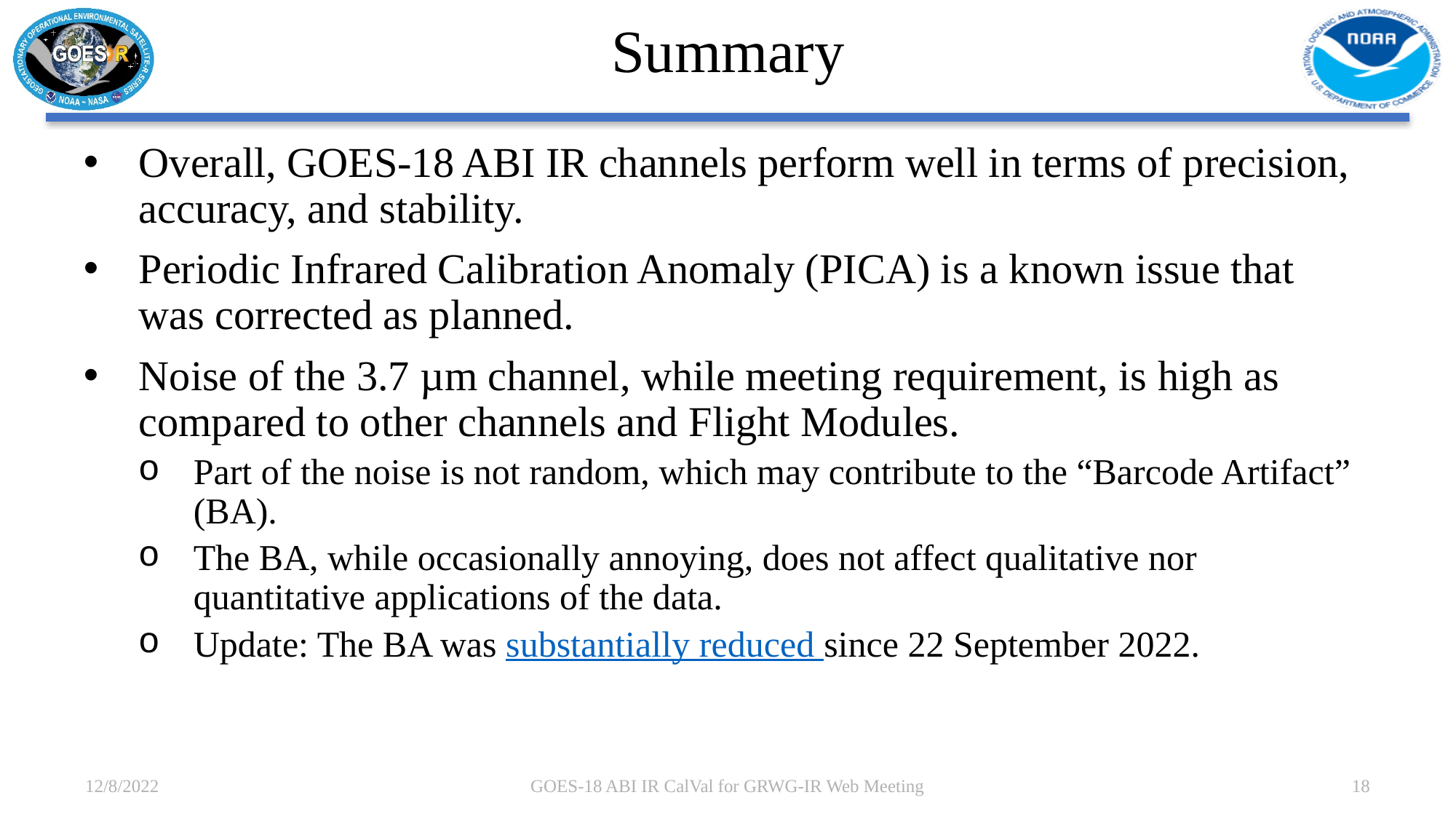

# Summary
Overall, GOES-18 ABI IR channels perform well in terms of precision, accuracy, and stability.
Periodic Infrared Calibration Anomaly (PICA) is a known issue that was corrected as planned.
Noise of the 3.7 µm channel, while meeting requirement, is high as compared to other channels and Flight Modules.
Part of the noise is not random, which may contribute to the “Barcode Artifact” (BA).
The BA, while occasionally annoying, does not affect qualitative nor quantitative applications of the data.
Update: The BA was substantially reduced since 22 September 2022.
12/8/2022
GOES-18 ABI IR CalVal for GRWG-IR Web Meeting
18